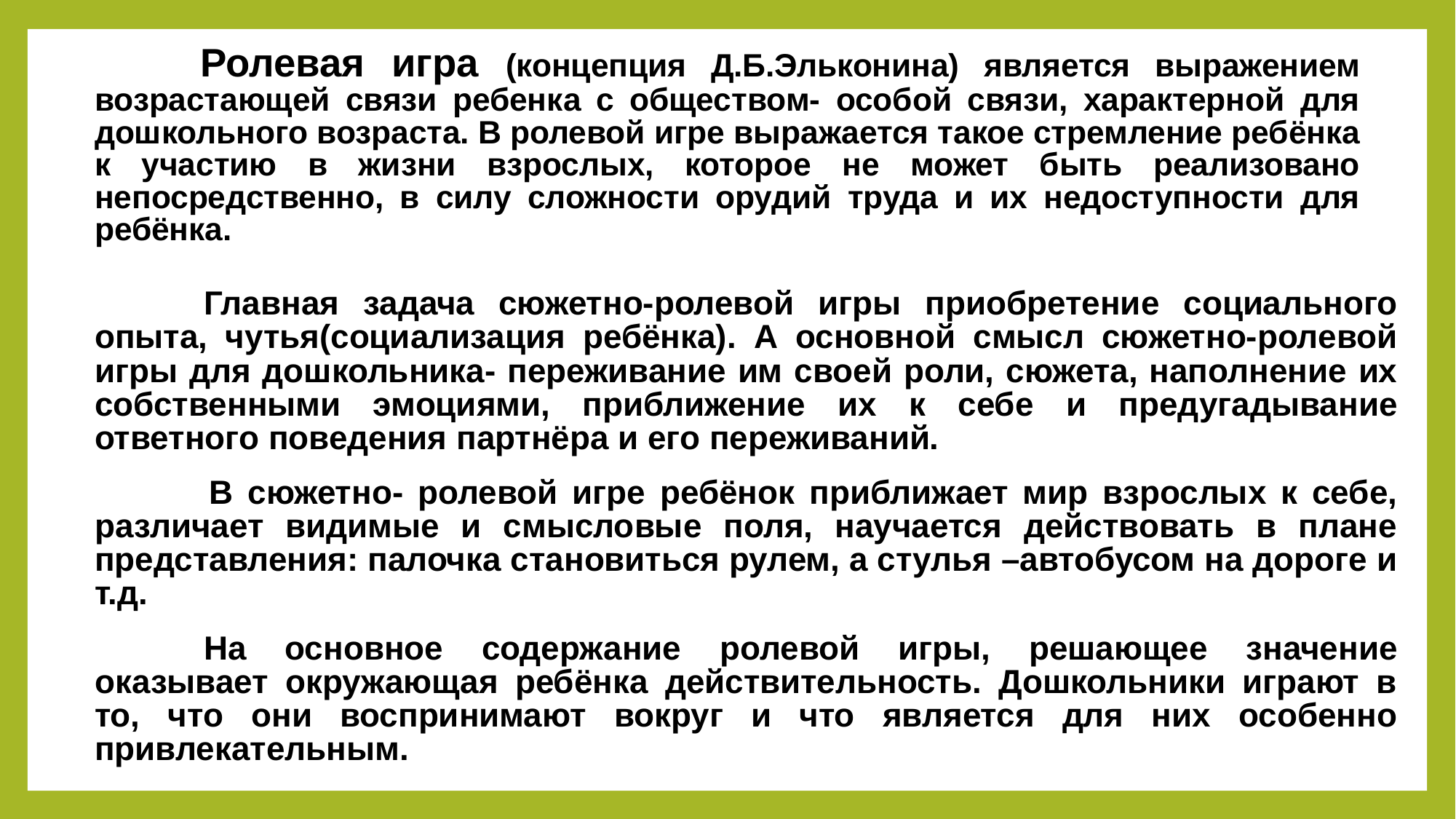

# Ролевая игра (концепция Д.Б.Эльконина) является выражением возрастающей связи ребенка с обществом- особой связи, характерной для дошкольного возраста. В ролевой игре выражается такое стремление ребёнка к участию в жизни взрослых, которое не может быть реализовано непосредственно, в силу сложности орудий труда и их недоступности для ребёнка.
	Главная задача сюжетно-ролевой игры приобретение социального опыта, чутья(социализация ребёнка). А основной смысл сюжетно-ролевой игры для дошкольника- переживание им своей роли, сюжета, наполнение их собственными эмоциями, приближение их к себе и предугадывание ответного поведения партнёра и его переживаний.
 	В сюжетно- ролевой игре ребёнок приближает мир взрослых к себе, различает видимые и смысловые поля, научается действовать в плане представления: палочка становиться рулем, а стулья –автобусом на дороге и т.д.
	На основное содержание ролевой игры, решающее значение оказывает окружающая ребёнка действительность. Дошкольники играют в то, что они воспринимают вокруг и что является для них особенно привлекательным.